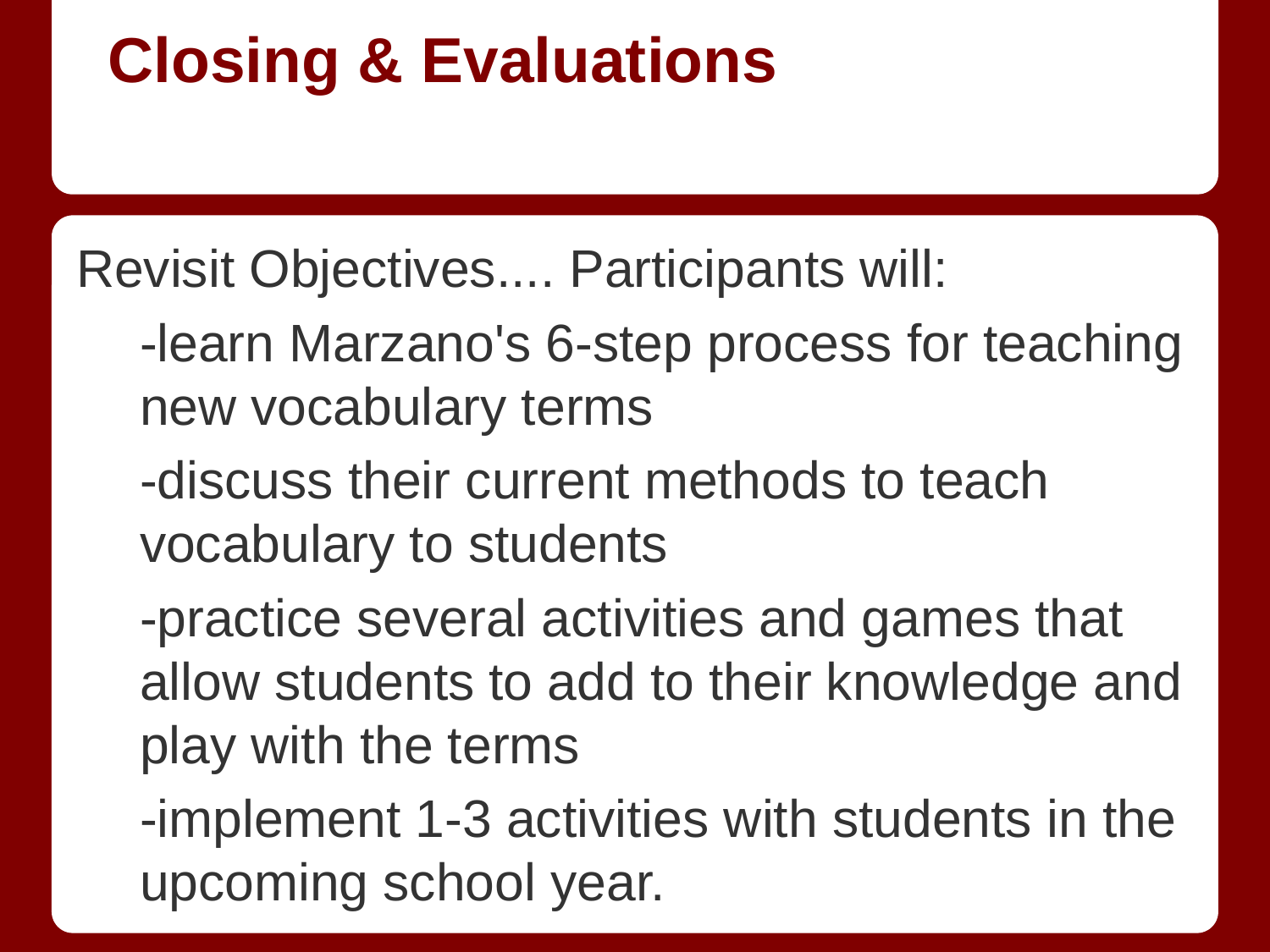

# Closing & Evaluations

Revisit Objectives.... Participants will:
-learn Marzano's 6-step process for teaching new vocabulary terms
-discuss their current methods to teach vocabulary to students
-practice several activities and games that allow students to add to their knowledge and play with the terms
-implement 1-3 activities with students in the upcoming school year.